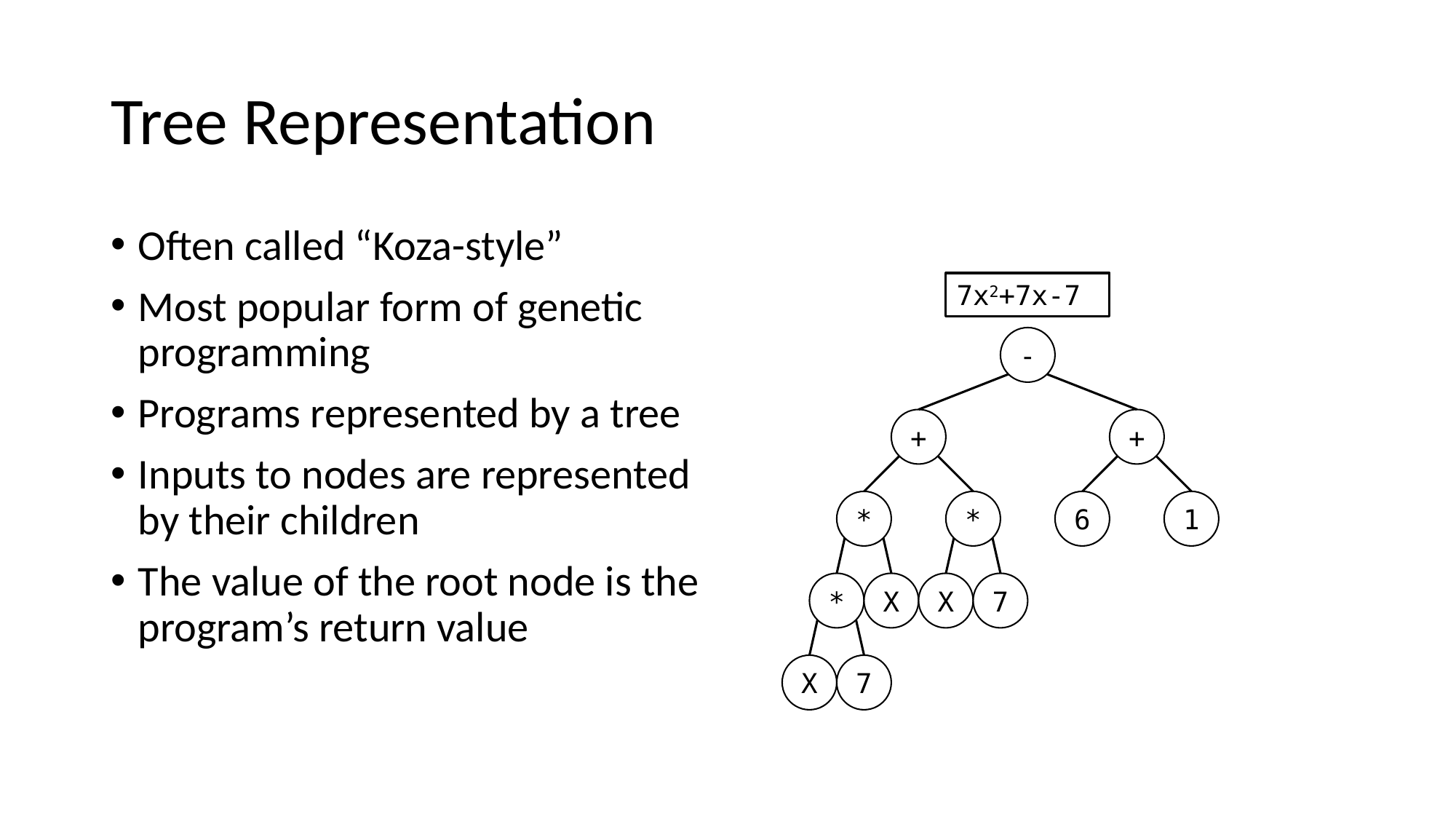

# Tree Representation
Often called “Koza-style”
Most popular form of genetic programming
Programs represented by a tree
Inputs to nodes are represented by their children
The value of the root node is the program’s return value

7x2+7x-7
-
+
+
*
*
6
1
*
X
X
7
X
7